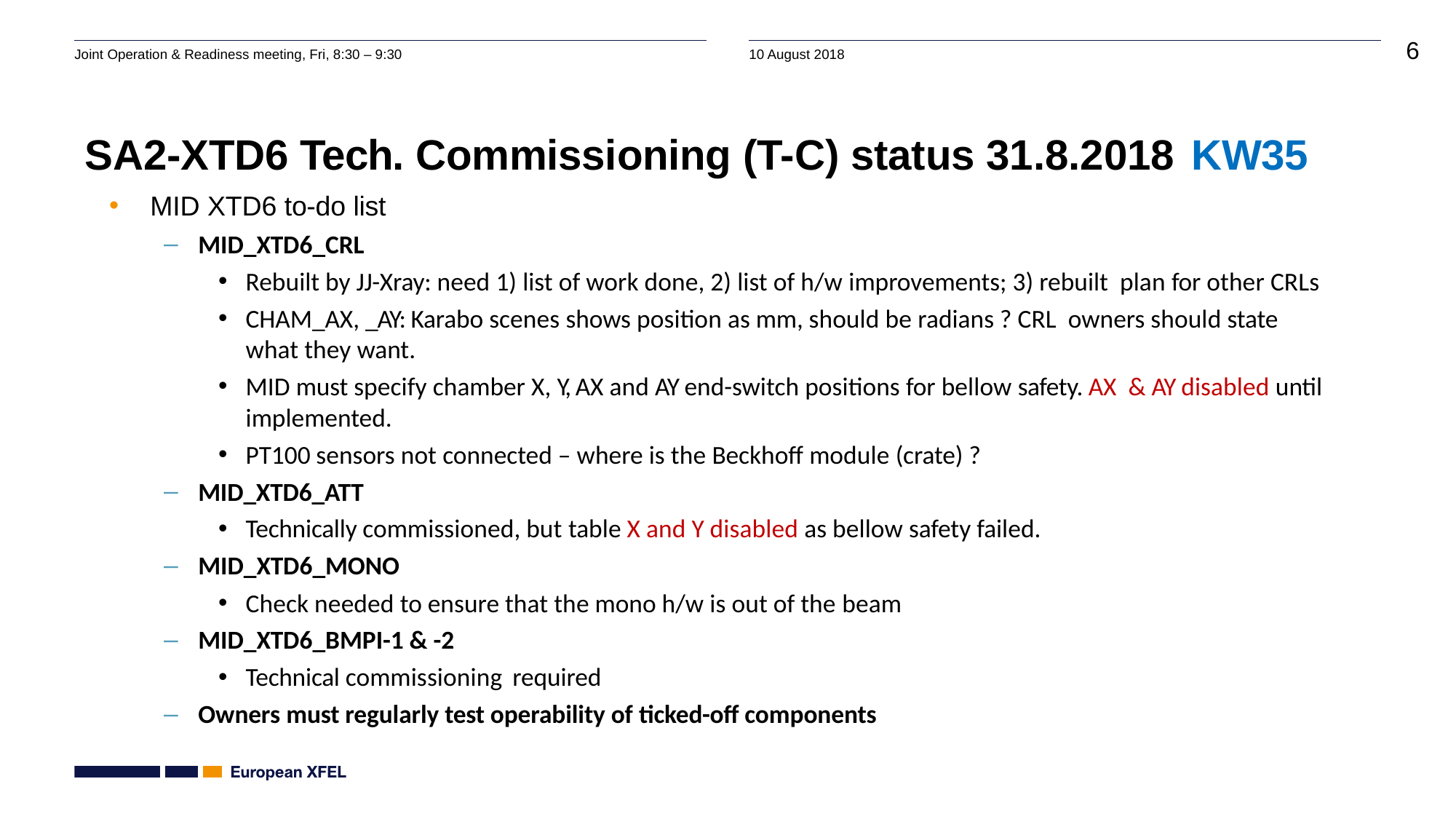

# SA2-XTD6 Tech. Commissioning (T-C) status 31.8.2018 KW35
MID XTD6 to-do list
MID_XTD6_CRL
Rebuilt by JJ-Xray: need 1) list of work done, 2) list of h/w improvements; 3) rebuilt  plan for other CRLs
CHAM_AX, _AY: Karabo scenes shows position as mm, should be radians ? CRL  owners should state what they want.
MID must specify chamber X, Y, AX and AY end-switch positions for bellow safety. AX  & AY disabled until implemented.
PT100 sensors not connected – where is the Beckhoff module (crate) ?
MID_XTD6_ATT
Technically commissioned, but table X and Y disabled as bellow safety failed.
MID_XTD6_MONO
Check needed to ensure that the mono h/w is out of the beam
MID_XTD6_BMPI-1 & -2
Technical commissioning required
Owners must regularly test operability of ticked-off components